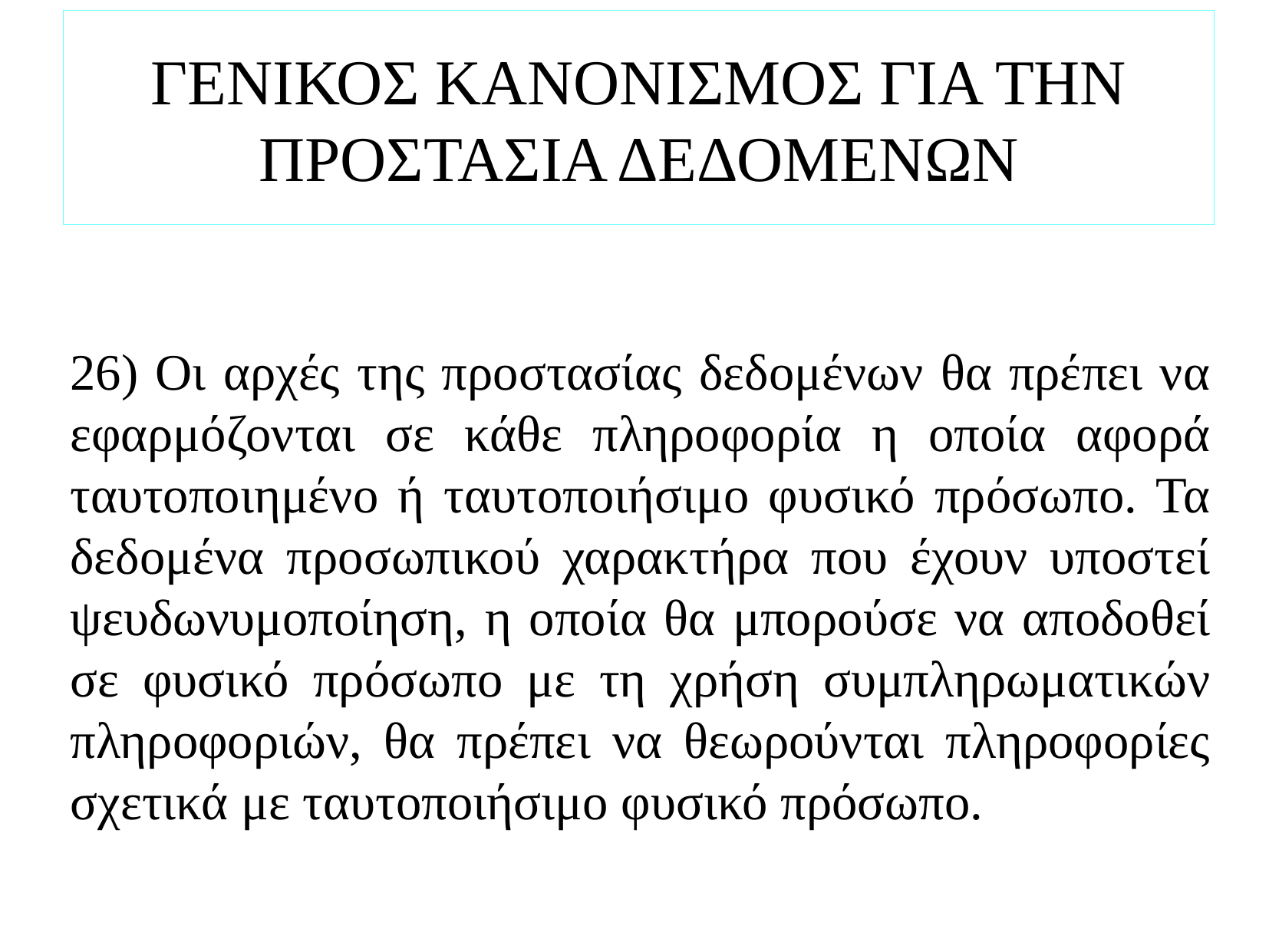

# ΓΕΝΙΚΟΣ ΚΑΝΟΝΙΣΜΟΣ ΓΙΑ ΤΗΝ ΠΡΟΣΤΑΣΙΑ ΔΕΔΟΜΕΝΩΝ
26) Οι αρχές της προστασίας δεδομένων θα πρέπει να εφαρμόζονται σε κάθε πληροφορία η οποία αφορά ταυτοποιημένο ή ταυτοποιήσιμο φυσικό πρόσωπο. Τα δεδομένα προσωπικού χαρακτήρα που έχουν υποστεί ψευδωνυμοποίηση, η οποία θα μπορούσε να αποδοθεί σε φυσικό πρόσωπο με τη χρήση συμπληρωματικών πληροφοριών, θα πρέπει να θεωρούνται πληροφορίες σχετικά με ταυτοποιήσιμο φυσικό πρόσωπο.